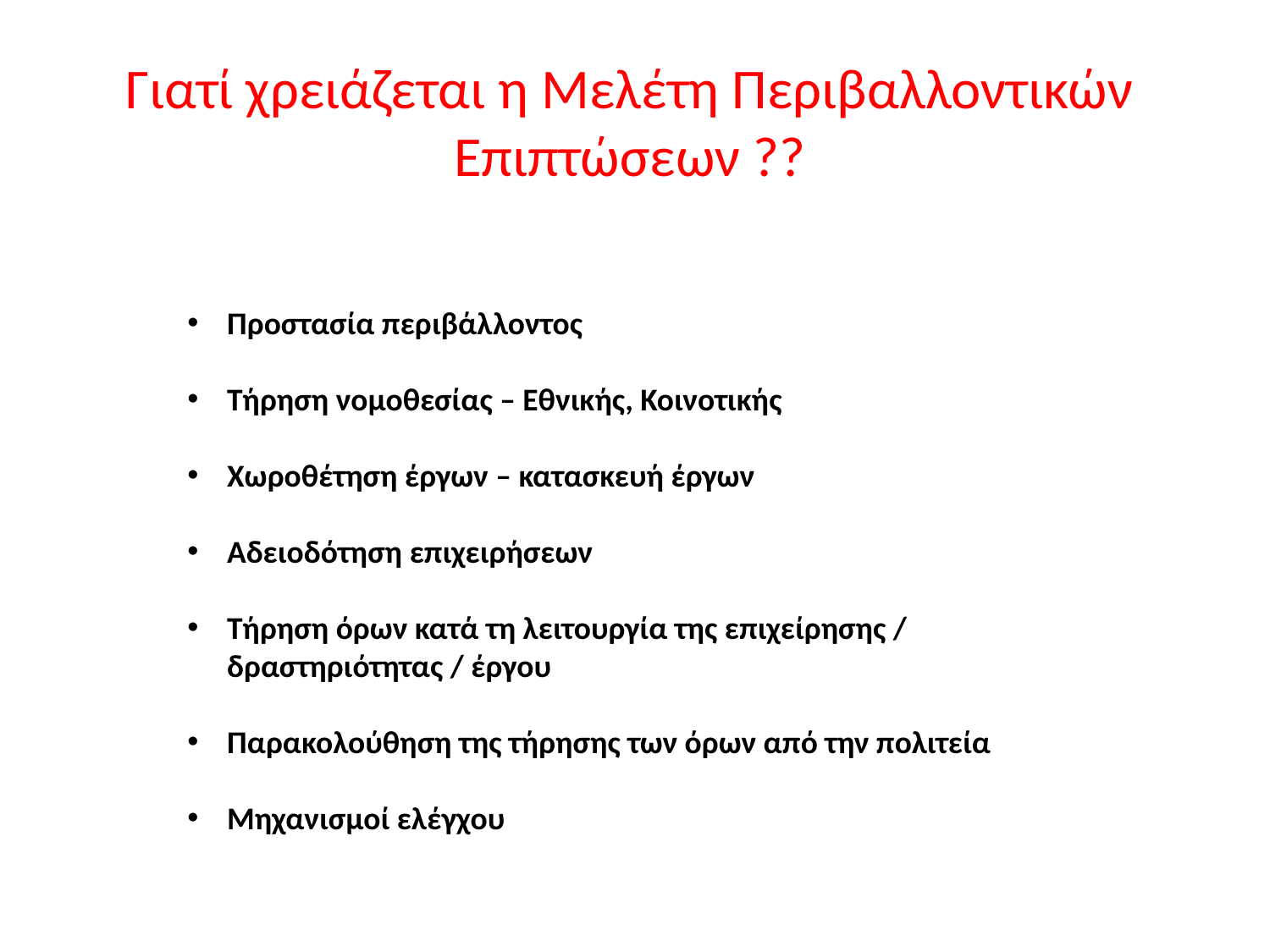

Γιατί χρειάζεται η Μελέτη Περιβαλλοντικών Επιπτώσεων ??
Προστασία περιβάλλοντος

Τήρηση νομοθεσίας – Εθνικής, Κοινοτικής

Χωροθέτηση έργων – κατασκευή έργων

Αδειοδότηση επιχειρήσεων

Τήρηση όρων κατά τη λειτουργία της επιχείρησης / δραστηριότητας / έργου

Παρακολούθηση της τήρησης των όρων από την πολιτεία

Μηχανισμοί ελέγχου